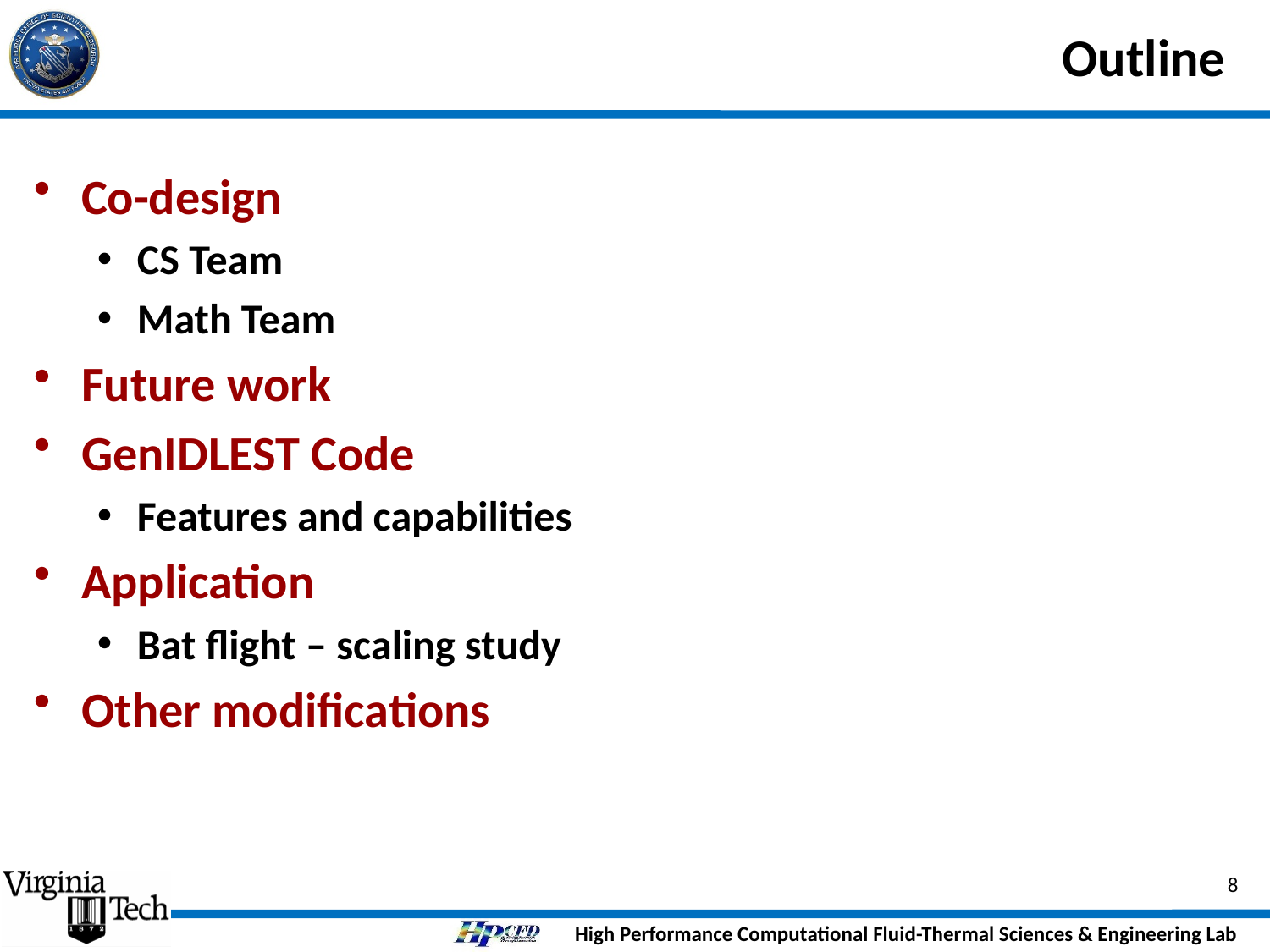

# Outline
Co-design
CS Team
Math Team
Future work
GenIDLEST Code
Features and capabilities
Application
Bat flight – scaling study
Other modifications
8